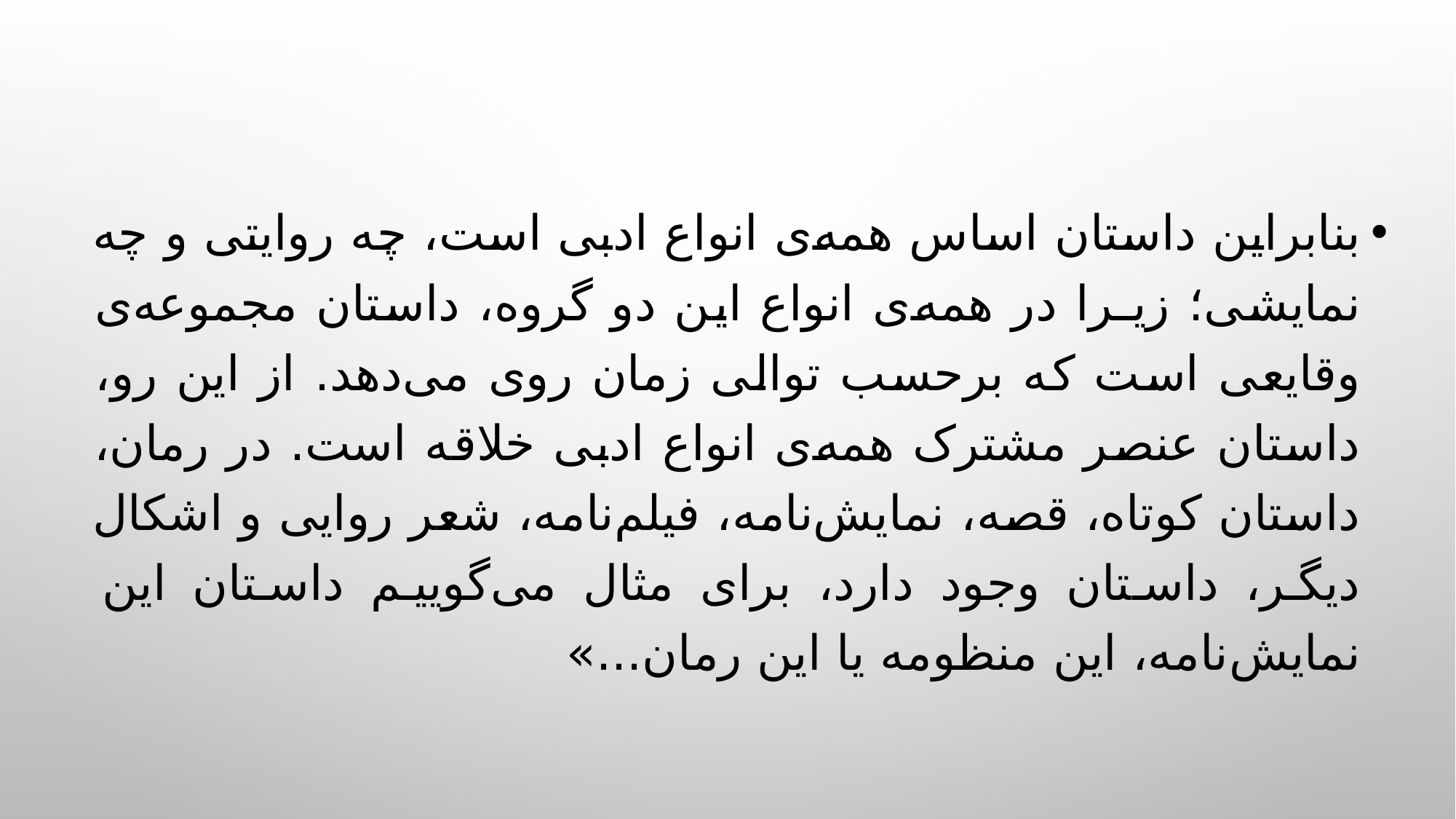

بنابراین داستان اساس همه‌ی انواع ادبی است، چه روایتی و چه نمایشی؛ زیـرا در همه‌ی انواع این دو گروه، داستان مجموعه‌ی وقایعی است که برحسب توالی زمان روی می‌‌دهد. از این رو، داستان عنصر مشترک همه‌ی انواع ادبی خلاقه است. در رمان، داستان کوتاه، قصه، نمایش‌نامه، فیلم‌نامه، شعر روایی و اشکال دیگر، داستان وجود دارد، برای مثال می‌‌گوییم داستان این نمایش‌نامه، این منظومه یا این رمان...»